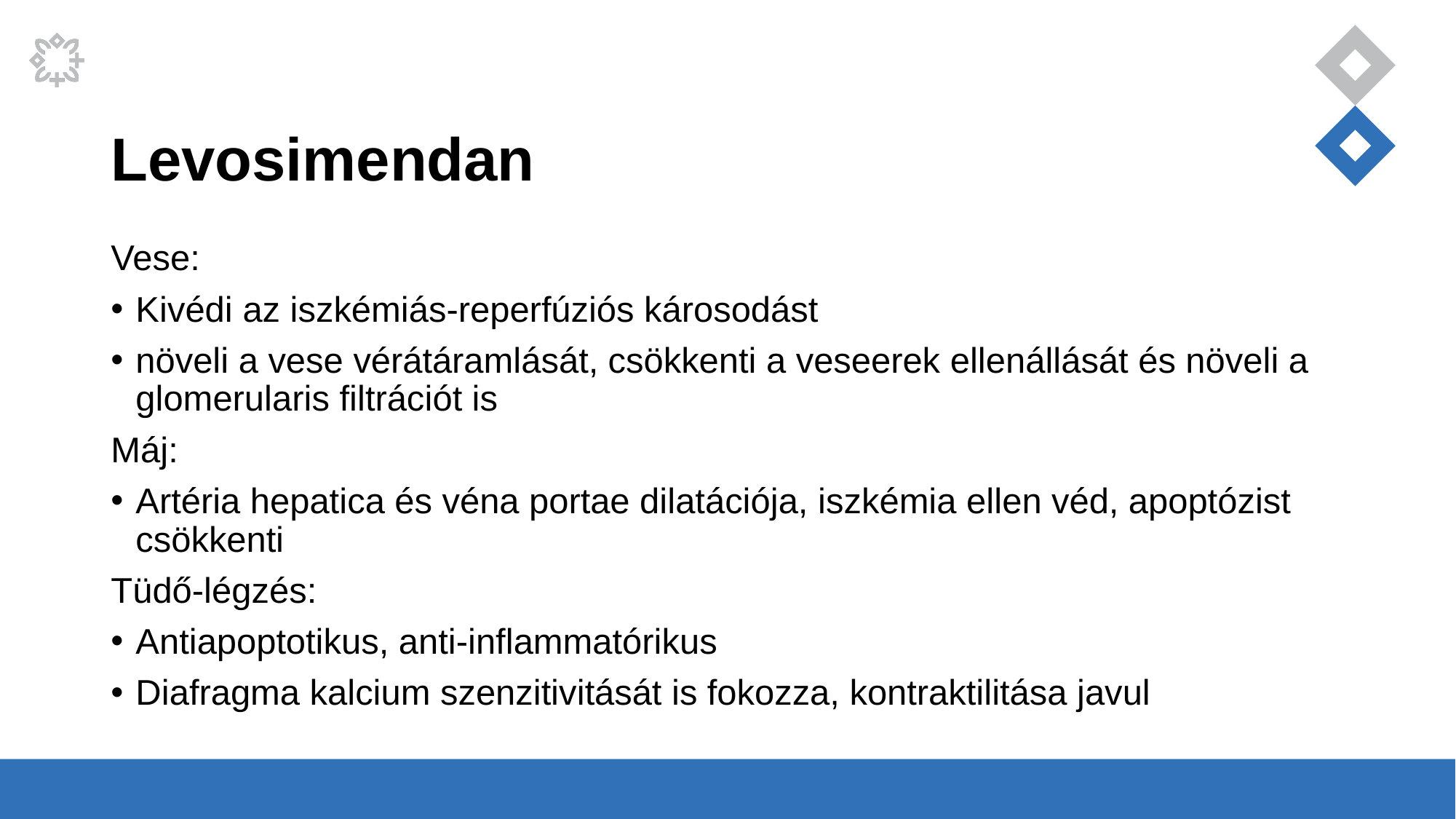

# Levosimendan
Vese:
Kivédi az iszkémiás-reperfúziós károsodást
növeli a vese vérátáramlását, csökkenti a veseerek ellenállását és növeli a glomerularis filtrációt is
Máj:
Artéria hepatica és véna portae dilatációja, iszkémia ellen véd, apoptózist csökkenti
Tüdő-légzés:
Antiapoptotikus, anti-inflammatórikus
Diafragma kalcium szenzitivitását is fokozza, kontraktilitása javul